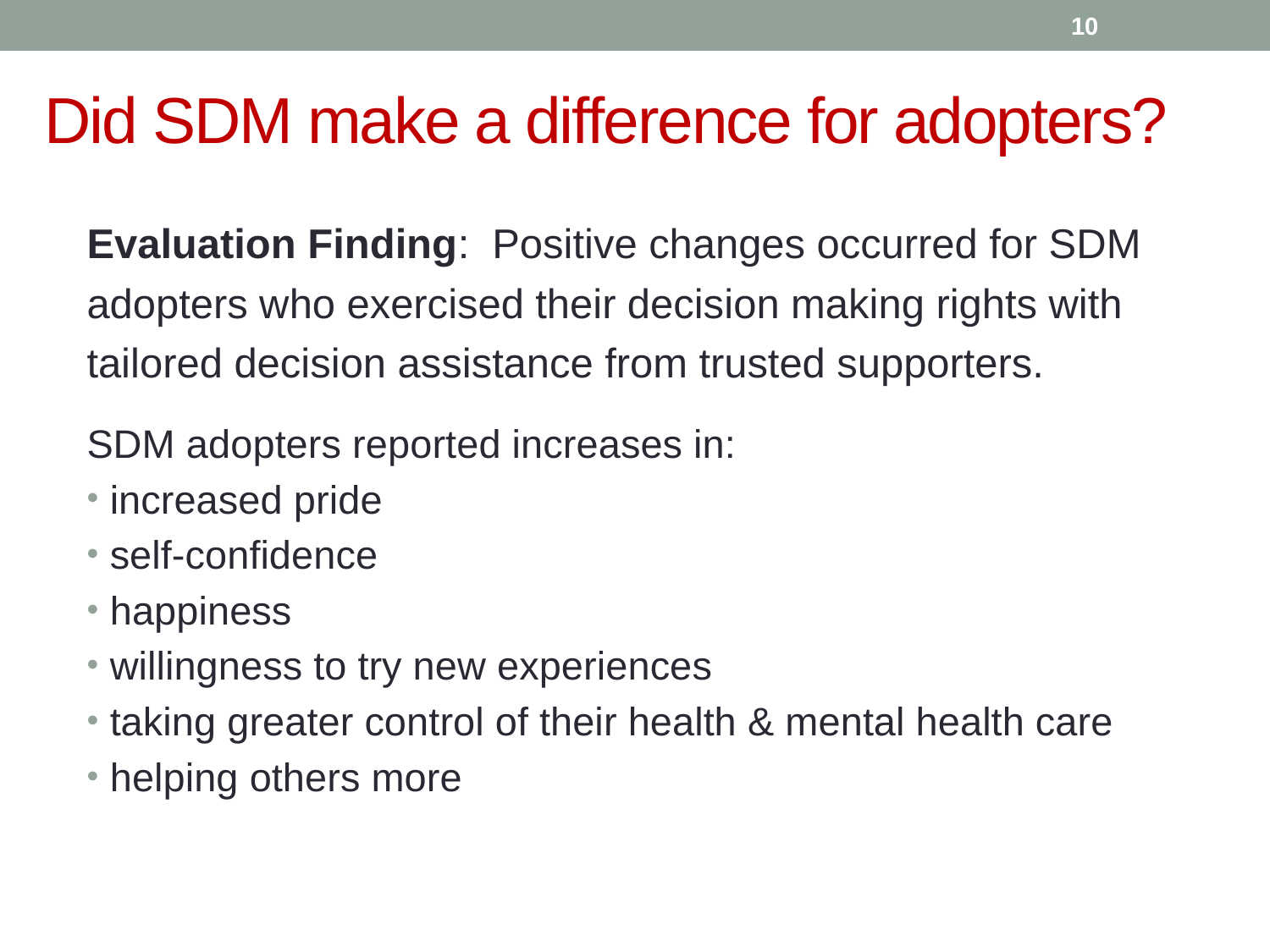

10
# Did SDM make a difference for adopters?
Evaluation Finding:  Positive changes occurred for SDM adopters who exercised their decision making rights with tailored decision assistance from trusted supporters.

SDM adopters reported increases in:
increased pride
self-confidence
happiness
willingness to try new experiences
taking greater control of their health & mental health care
helping others more